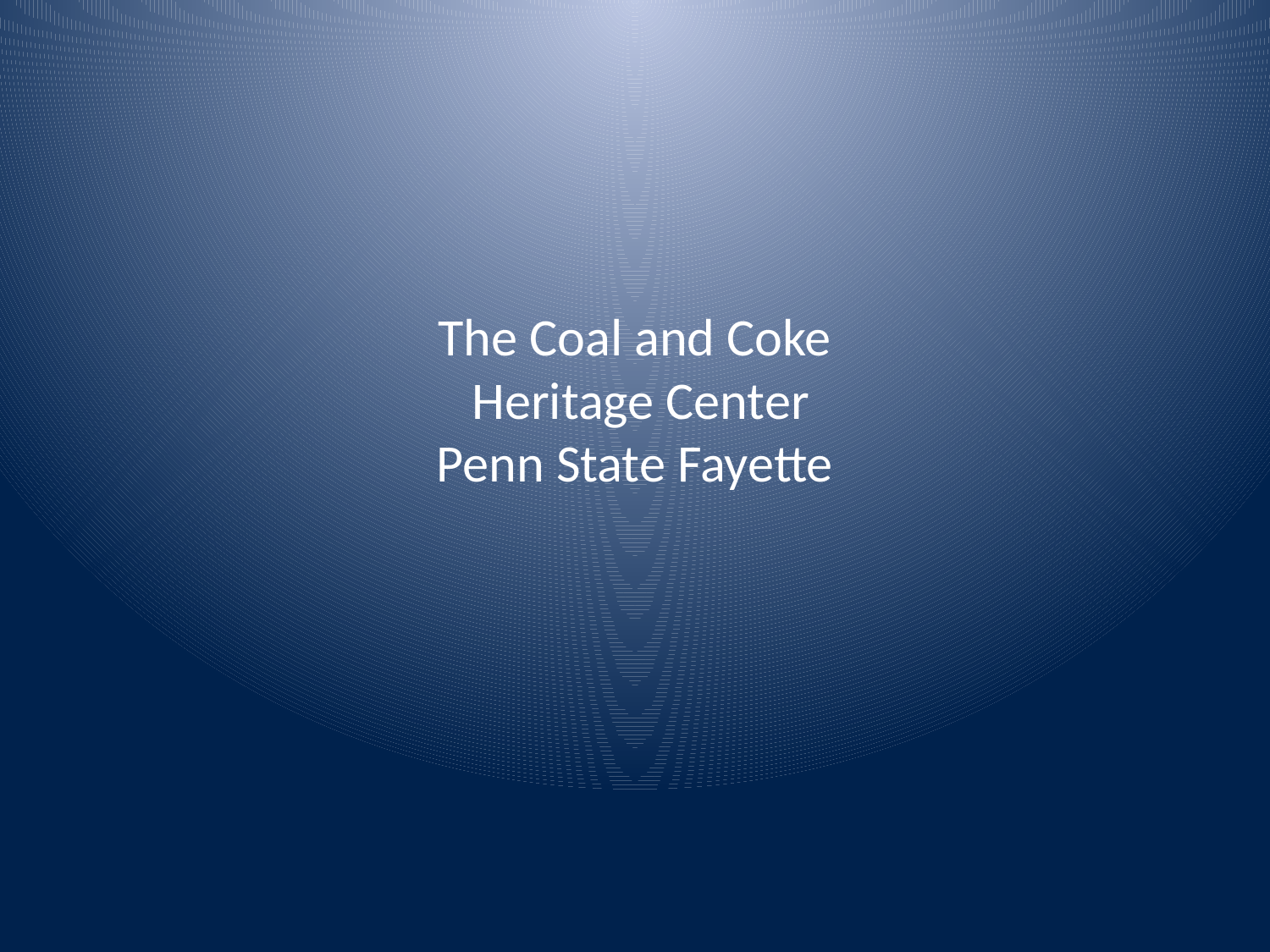

# The Coal and Coke Heritage Center Penn State Fayette